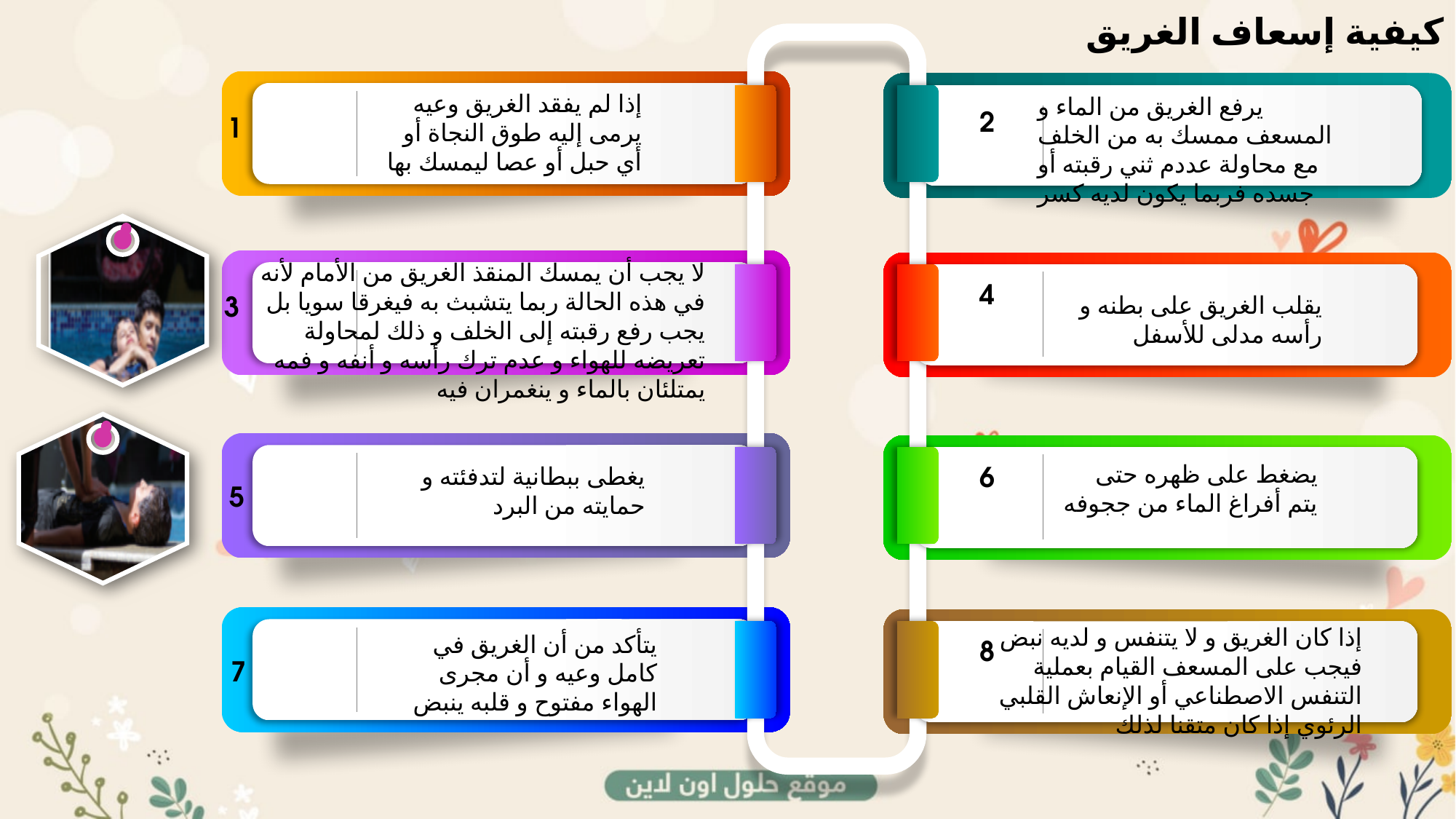

كيفية إسعاف الغريق

إذا لم يفقد الغريق وعيه يرمى إليه طوق النجاة أو أي حبل أو عصا ليمسك بها

1

يرفع الغريق من الماء و المسعف ممسك به من الخلف مع محاولة عددم ثني رقبته أو جسده فربما يكون لديه كسر

2

لا يجب أن يمسك المنقذ الغريق من الأمام لأنه في هذه الحالة ربما يتشبث به فيغرقا سويا بل يجب رفع رقبته إلى الخلف و ذلك لمحاولة تعريضه للهواء و عدم ترك رأسه و أنفه و فمه يمتلئان بالماء و ينغمران فيه

3

4

يقلب الغريق على بطنه و رأسه مدلى للأسفل

يغطى ببطانية لتدفئته و حمايته من البرد
5

يضغط على ظهره حتى يتم أفراغ الماء من ججوفه
6

إذا كان الغريق و لا يتنفس و لديه نبض فيجب على المسعف القيام بعملية التنفس الاصطناعي أو الإنعاش القلبي الرئوي إذا كان متقنا لذلك
8

يتأكد من أن الغريق في كامل وعيه و أن مجرى الهواء مفتوح و قلبه ينبض

7